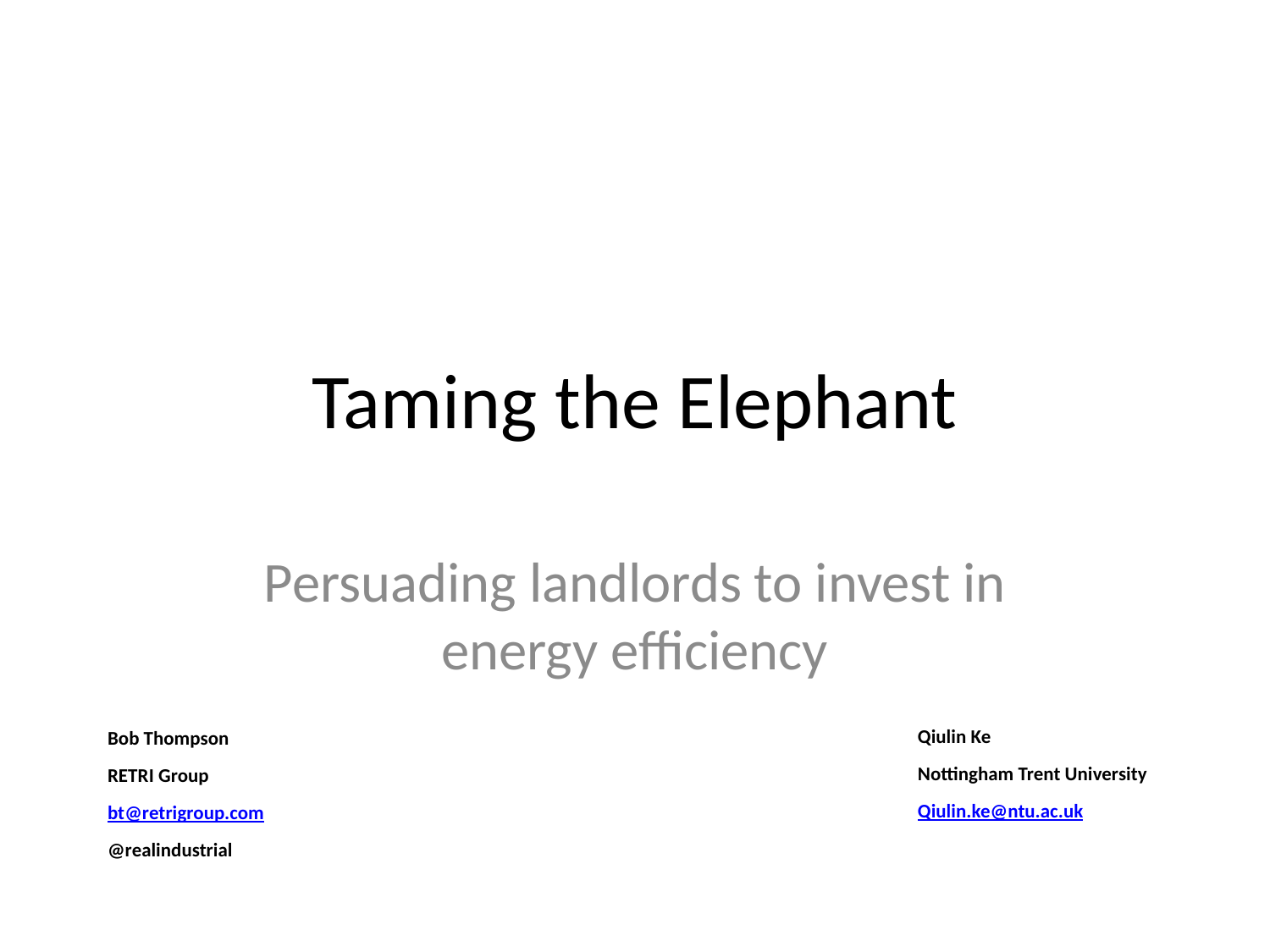

# Taming the Elephant
Persuading landlords to invest in energy efficiency
Qiulin Ke
Nottingham Trent University
Qiulin.ke@ntu.ac.uk

Bob Thompson
RETRI Group
bt@retrigroup.com
@realindustrial